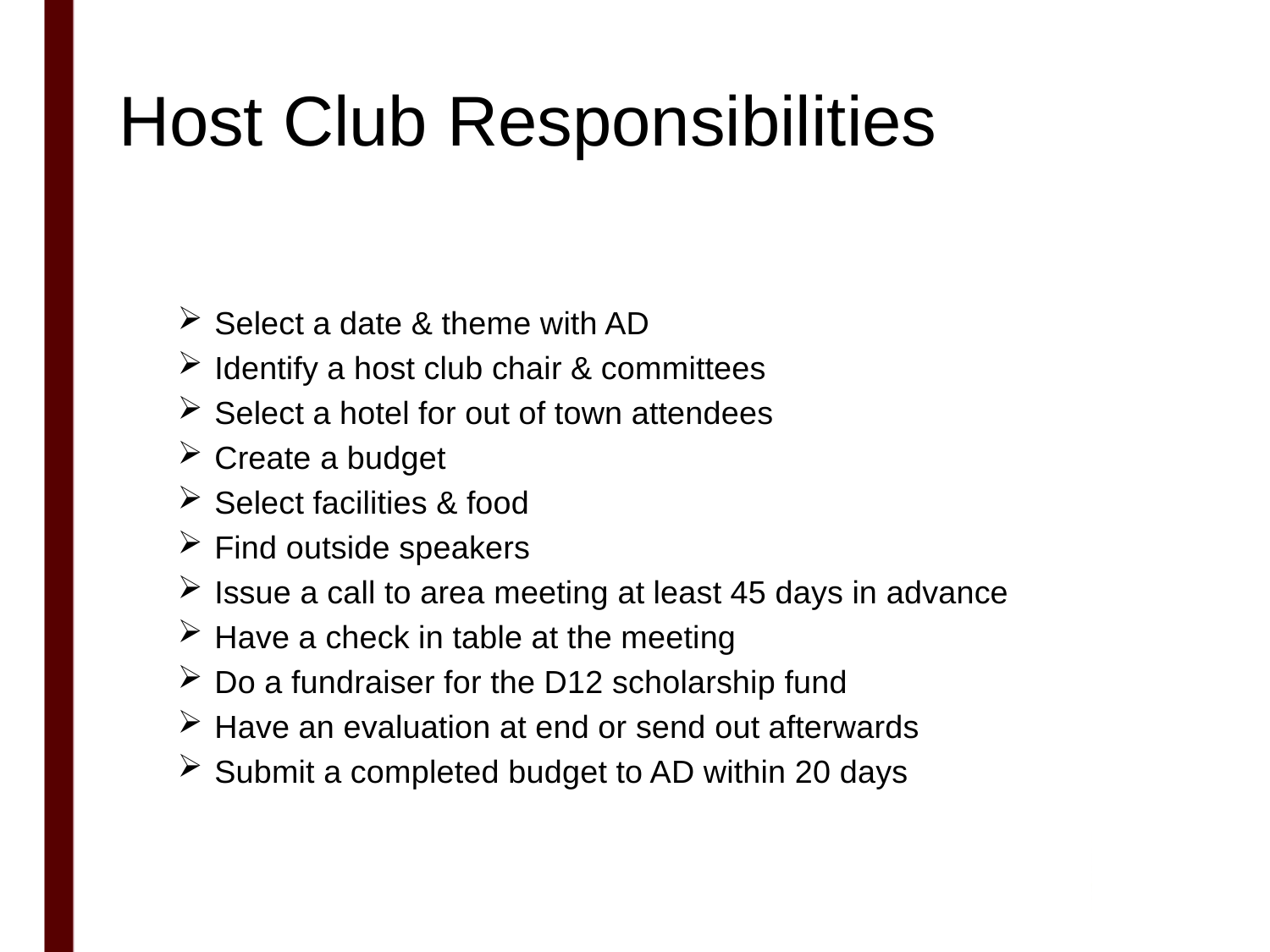

# Host Club Responsibilities

Select a date & theme with AD
Identify a host club chair & committees
Select a hotel for out of town attendees
Create a budget
Select facilities & food
Find outside speakers
Issue a call to area meeting at least 45 days in advance
Have a check in table at the meeting
Do a fundraiser for the D12 scholarship fund
Have an evaluation at end or send out afterwards
Submit a completed budget to AD within 20 days